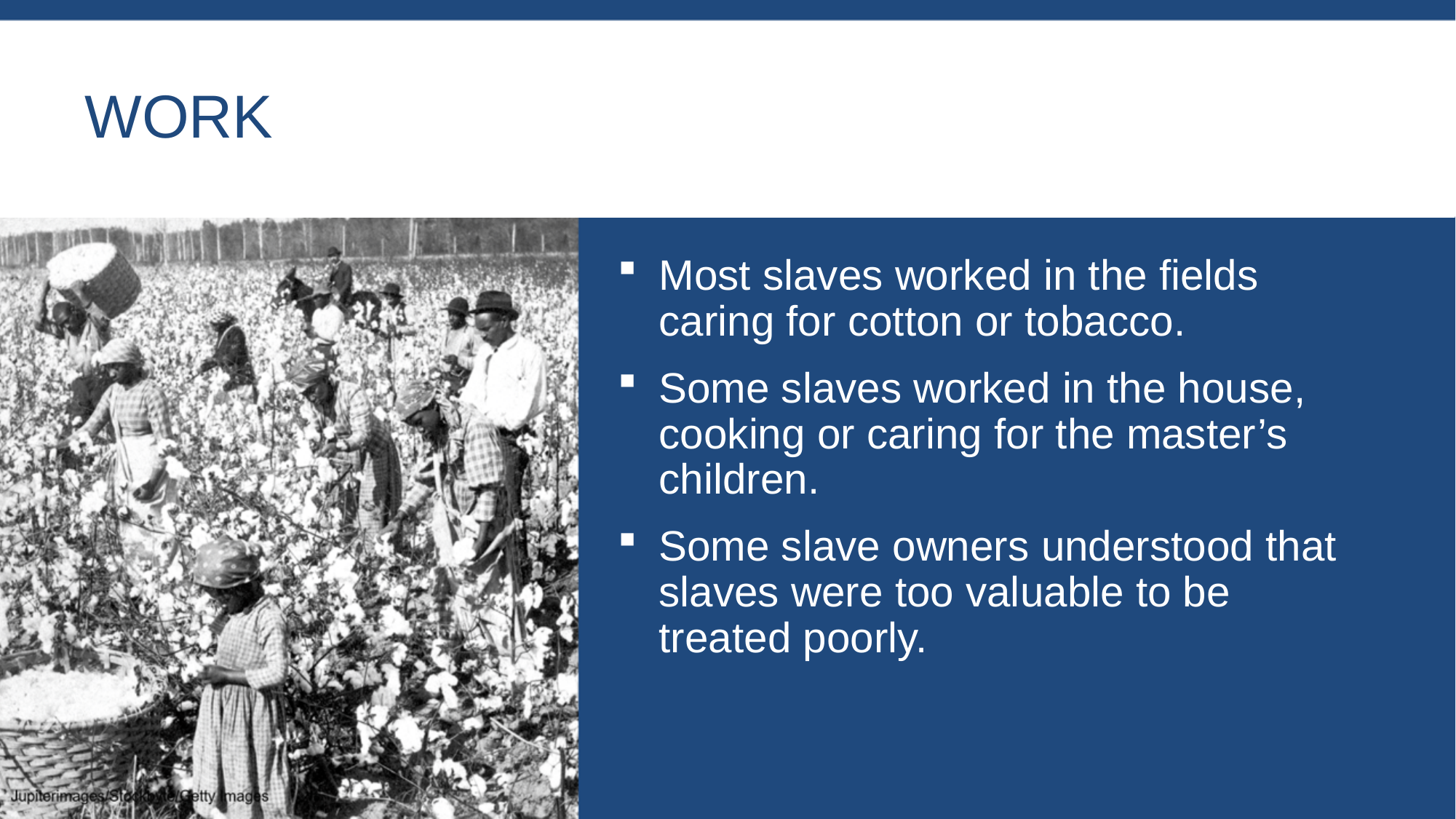

# work
Most slaves worked in the fields caring for cotton or tobacco.
Some slaves worked in the house, cooking or caring for the master’s children.
Some slave owners understood that slaves were too valuable to be treated poorly.